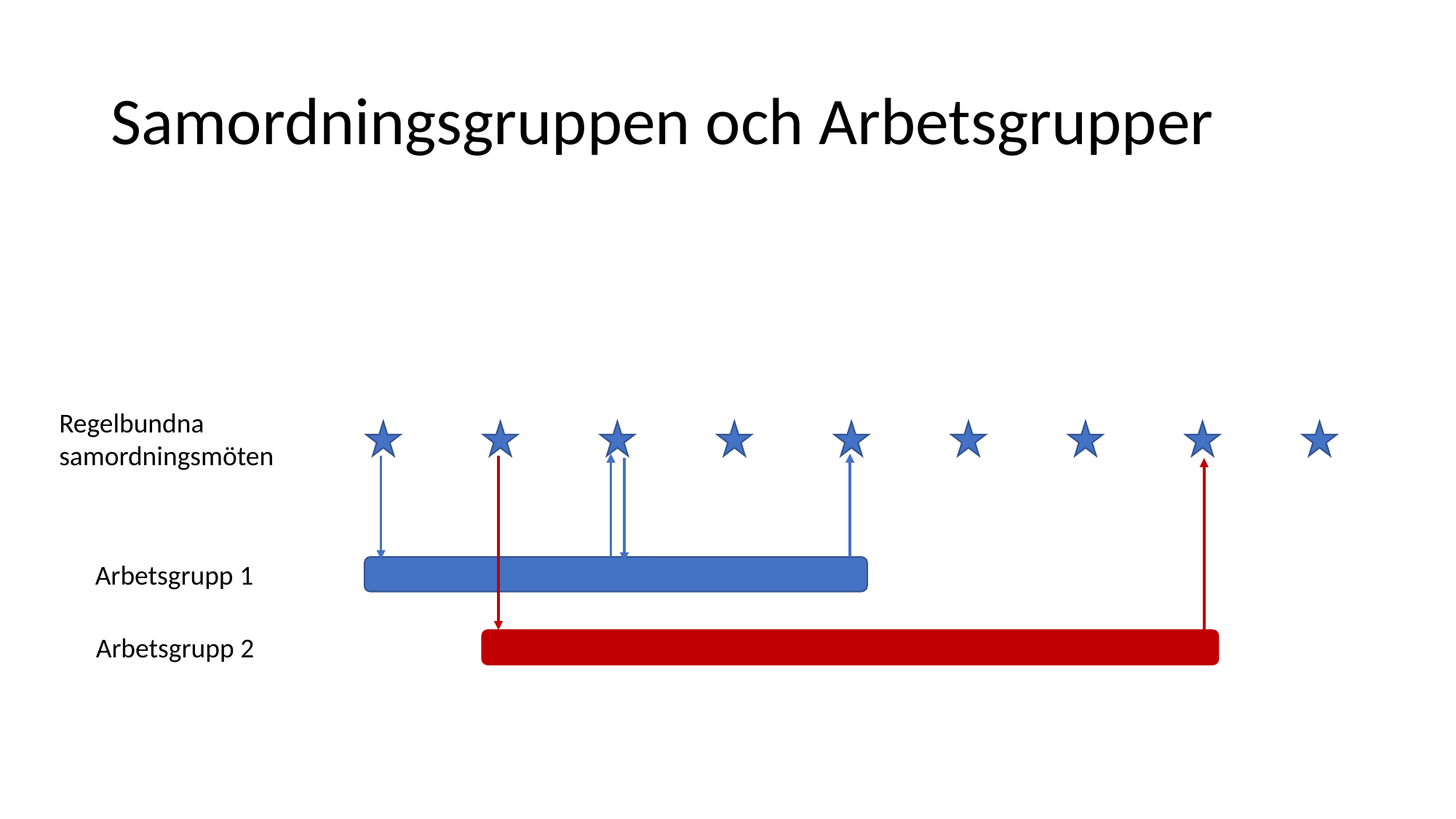

# Samordningsgruppen och Arbetsgrupper
Regelbundna samordningsmöten

Arbetsgrupp 1

Arbetsgrupp 2